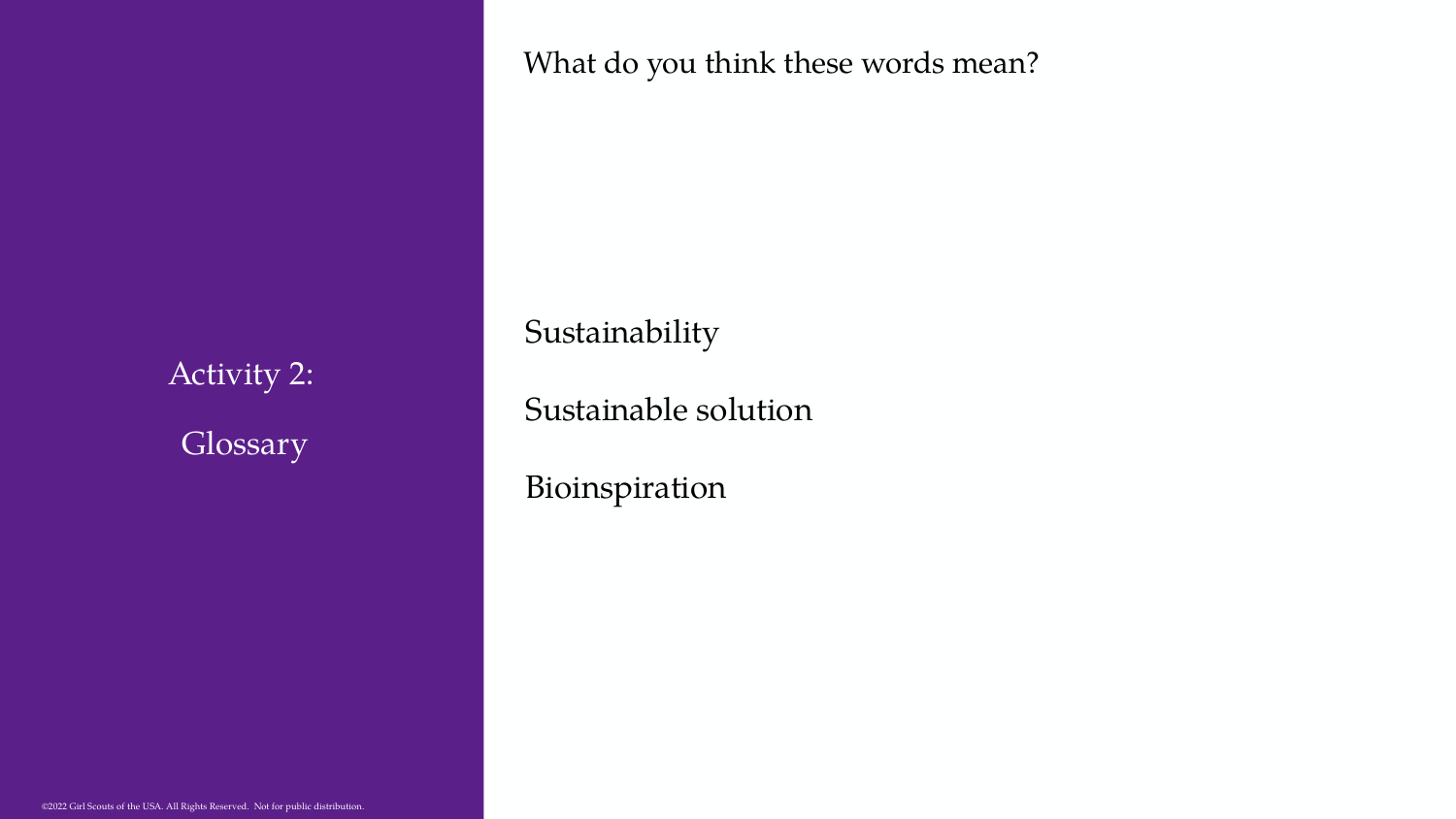

What do you think these words mean?
# Activity 2: Glossary
Sustainability

Sustainable solution

Bioinspiration
©2022 Girl Scouts of the USA. All Rights Reserved.  Not for public distribution.